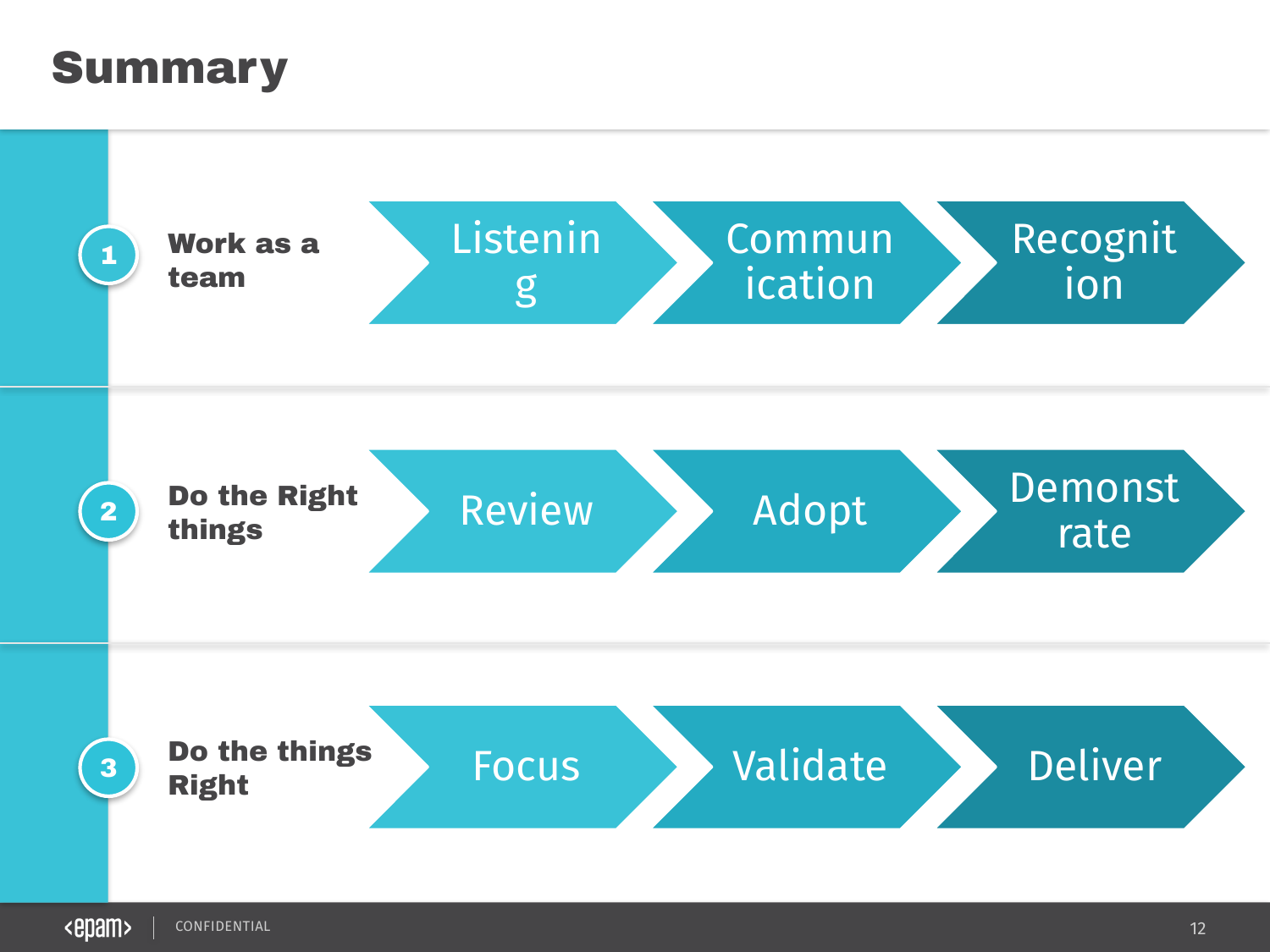

Summary
Listening
Communication
Recognition
Work as a team
Review
Adopt
Demonstrate
Do the Right things
Focus
Validate
Deliver
Do the things Right